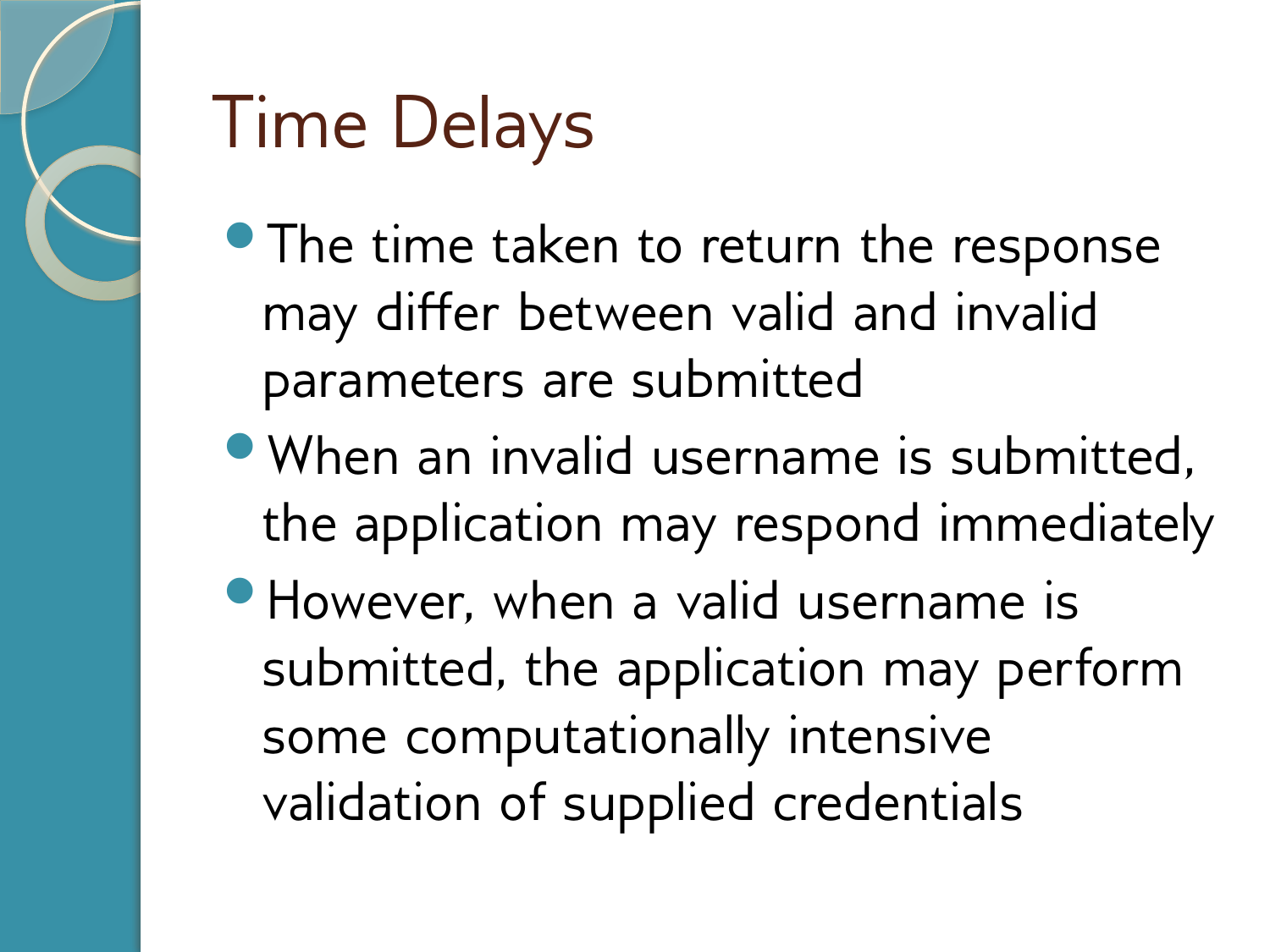

# Time Delays
The time taken to return the response may differ between valid and invalid parameters are submitted
When an invalid username is submitted, the application may respond immediately
However, when a valid username is submitted, the application may perform some computationally intensive validation of supplied credentials